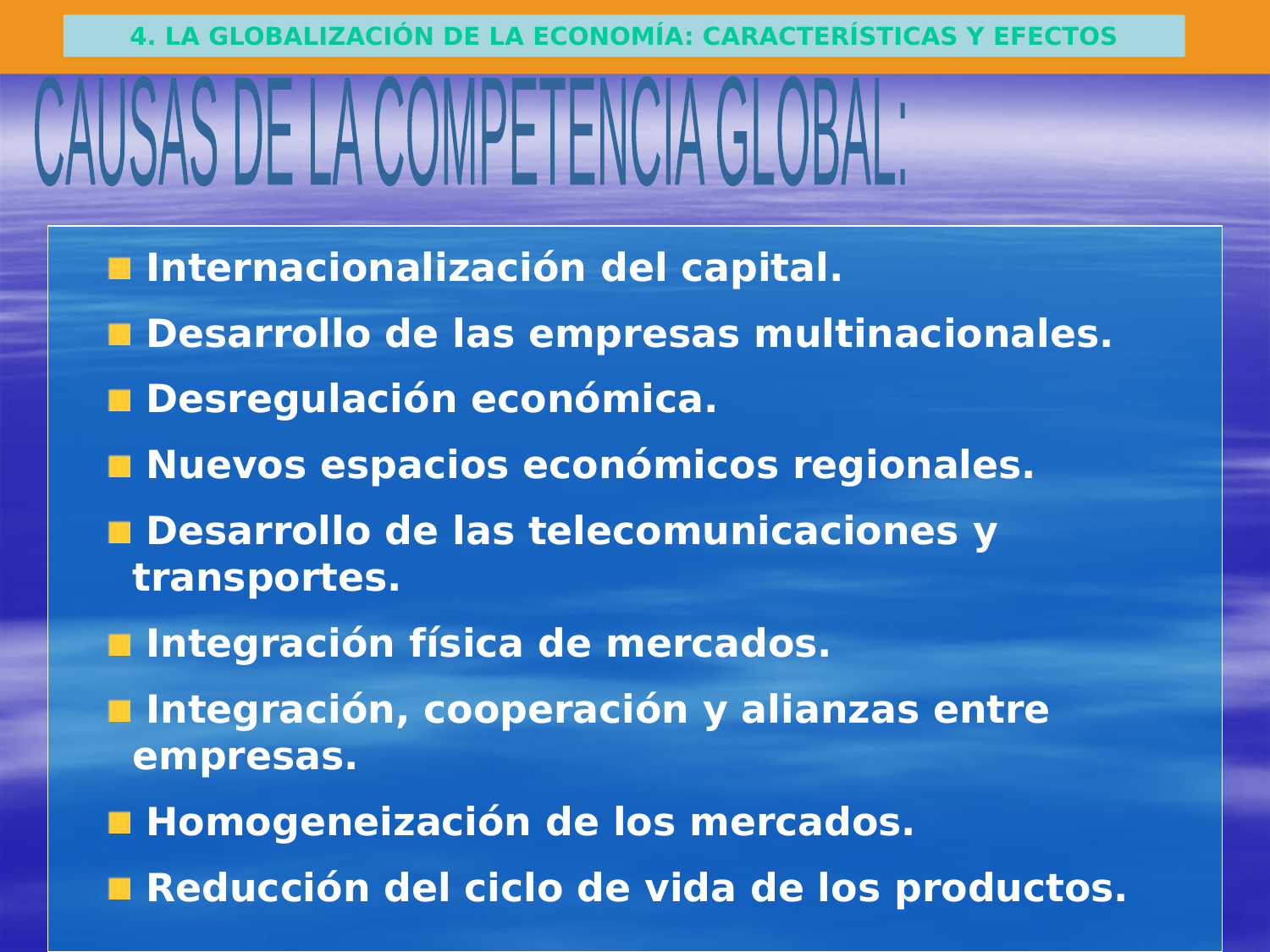

4. LA GLOBALIZACIÓN DE LA ECONOMÍA: CARACTERÍSTICAS Y EFECTOS
CAUSAS DE LA COMPETENCIA GLOBAL:

 Internacionalización del capital.
 Desarrollo de las empresas multinacionales.
 Desregulación económica.
 Nuevos espacios económicos regionales.
 Desarrollo de las telecomunicaciones y transportes.
 Integración física de mercados.
 Integración, cooperación y alianzas entre empresas.
 Homogeneización de los mercados.
 Reducción del ciclo de vida de los productos.